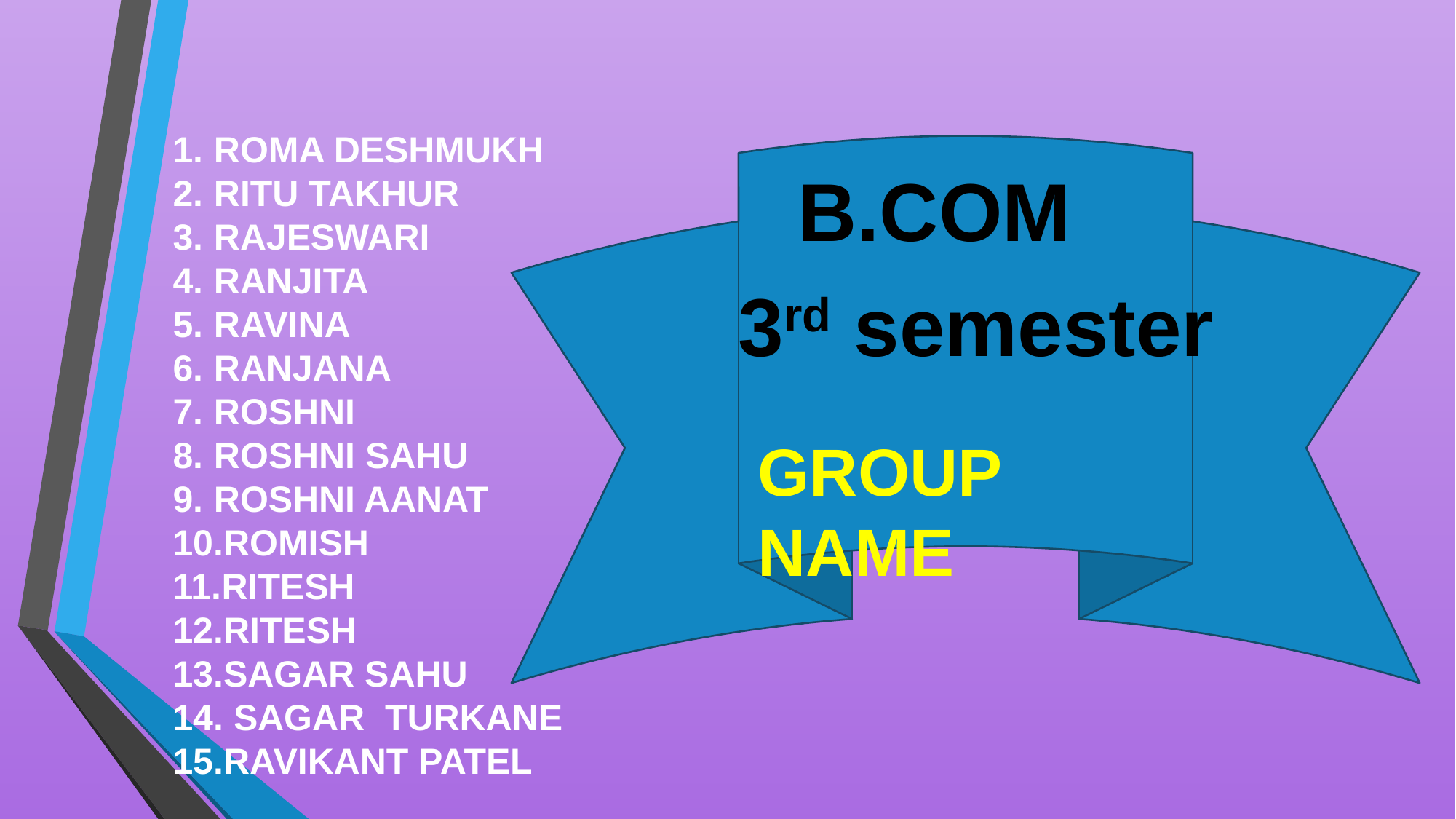

ROMA DESHMUKH
RITU TAKHUR
RAJESWARI
RANJITA
RAVINA
RANJANA
ROSHNI
ROSHNI SAHU
ROSHNI AANAT
ROMISH
RITESH
RITESH
SAGAR SAHU
 SAGAR  TURKANE
RAVIKANT PATEL

B.COM
3rd semester

GROUP NAME